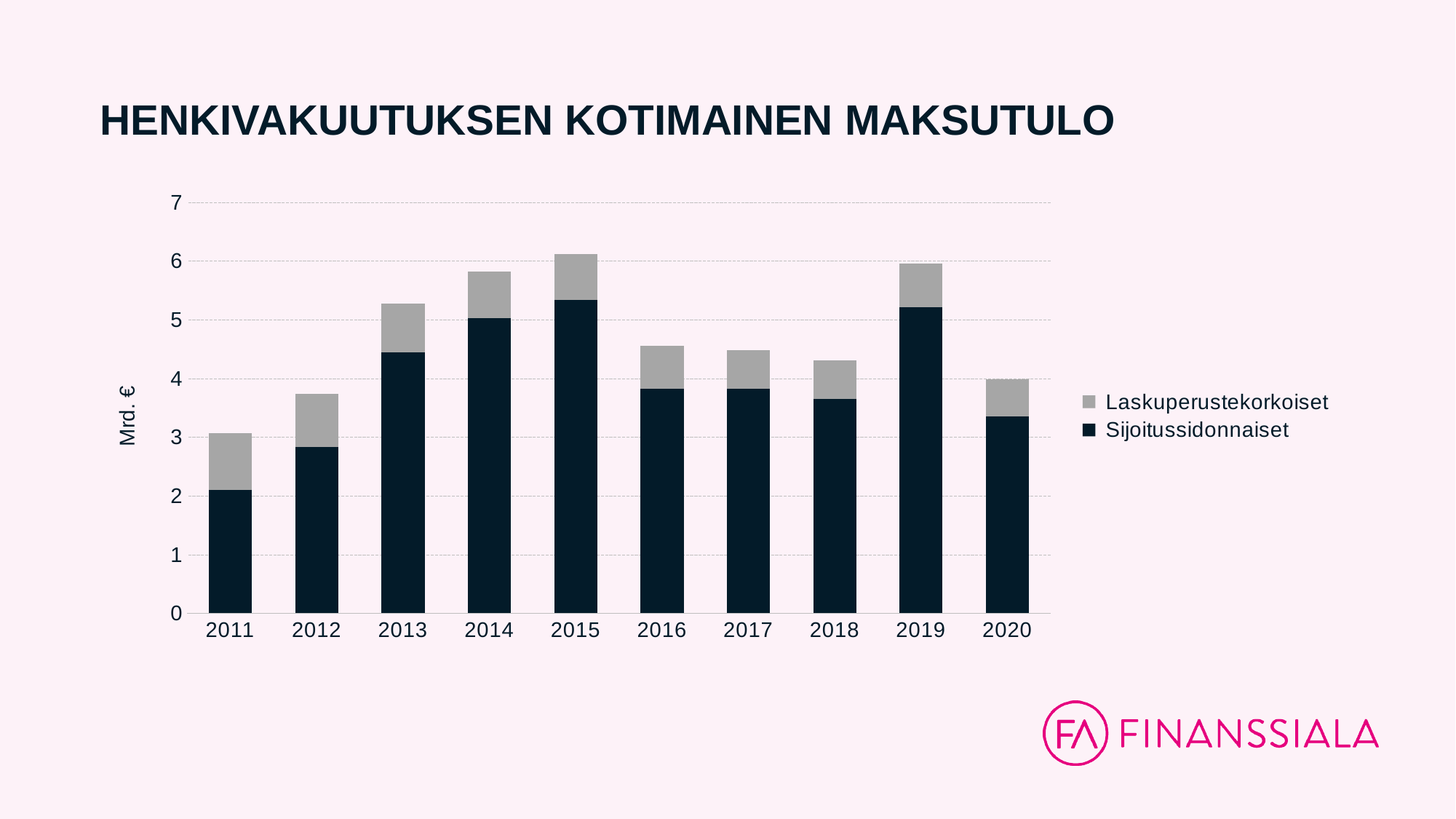

# HENKIVAKUUTUKSEN KOTIMAINEN MAKSUTULO

### Chart

| Category |  Sijoitussidonnaiset  |  Laskuperustekorkoiset |
|---|---|---|
| 2011 | 2.106457 | 0.9669300000000001 |
| 2012 | 2.833778 | 0.9003039999999998 |
| 2013 | 4.445381 | 0.8353479999999998 |
| 2014 | 5.021904 | 0.796011 |
| 2015 | 5.333986 | 0.7859339999999992 |
| 2016 | 3.827635 | 0.733282 |
| 2017 | 3.825651 | 0.6618249999999999 |
| 2018 | 3.656036 | 0.6523910000000002 |
| 2019 | 5.215 | 0.7471940000000004 |
| 2020 | 3.350078 | 0.641556 |